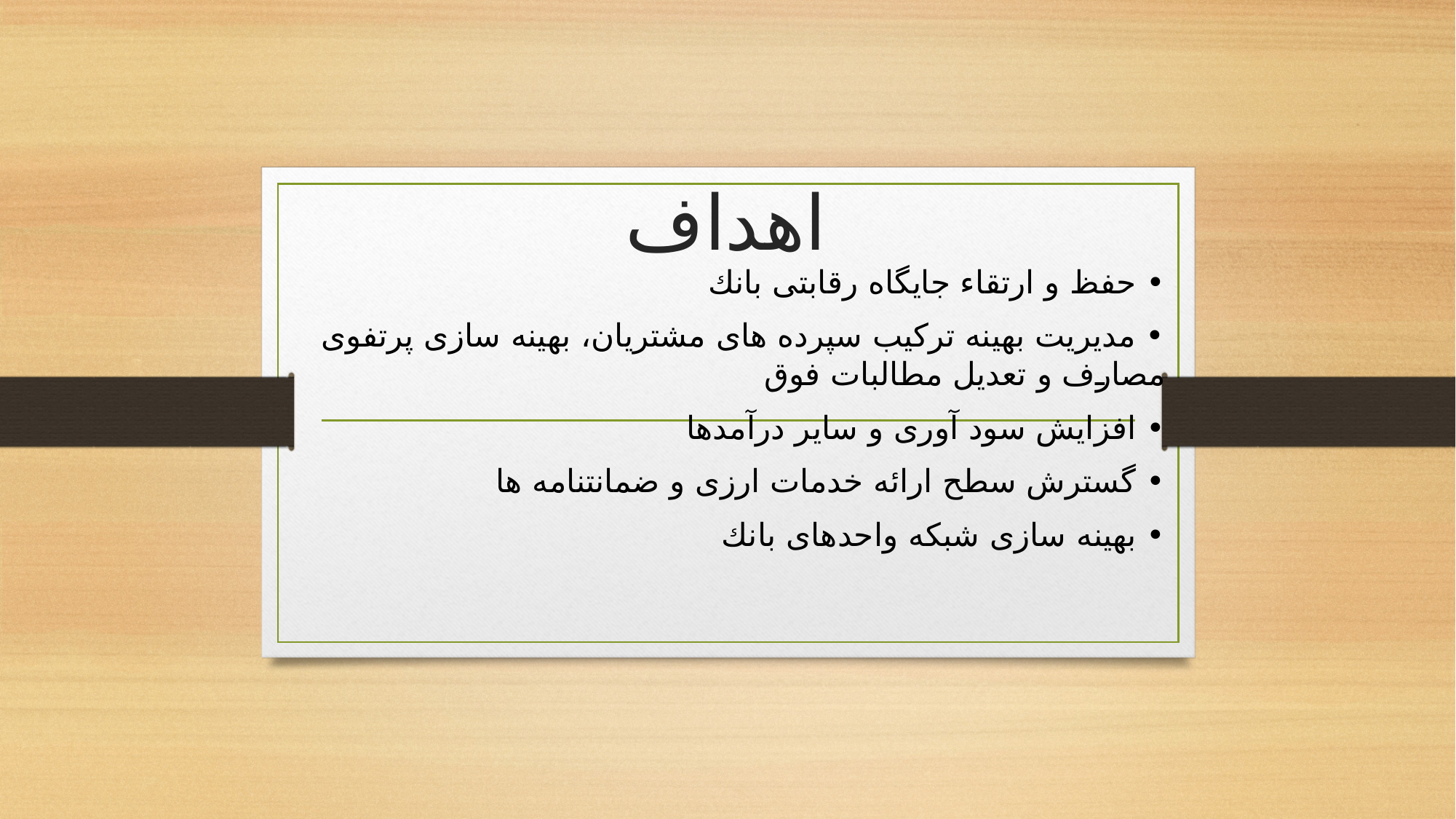

# اهداف
• حفظ و ارتقاء جايگاه رقابتى بانك
• مديريت بهينه تركيب سپرده هاى مشتريان، بهينه سازى پرتفوى مصارف و تعديل مطالبات فوق
• افزايش سود آورى و ساير درآمدها
• گسترش سطح ارائه خدمات ارزى و ضمانتنامه ها
• بهينه سازى شبكه واحدهاى بانك